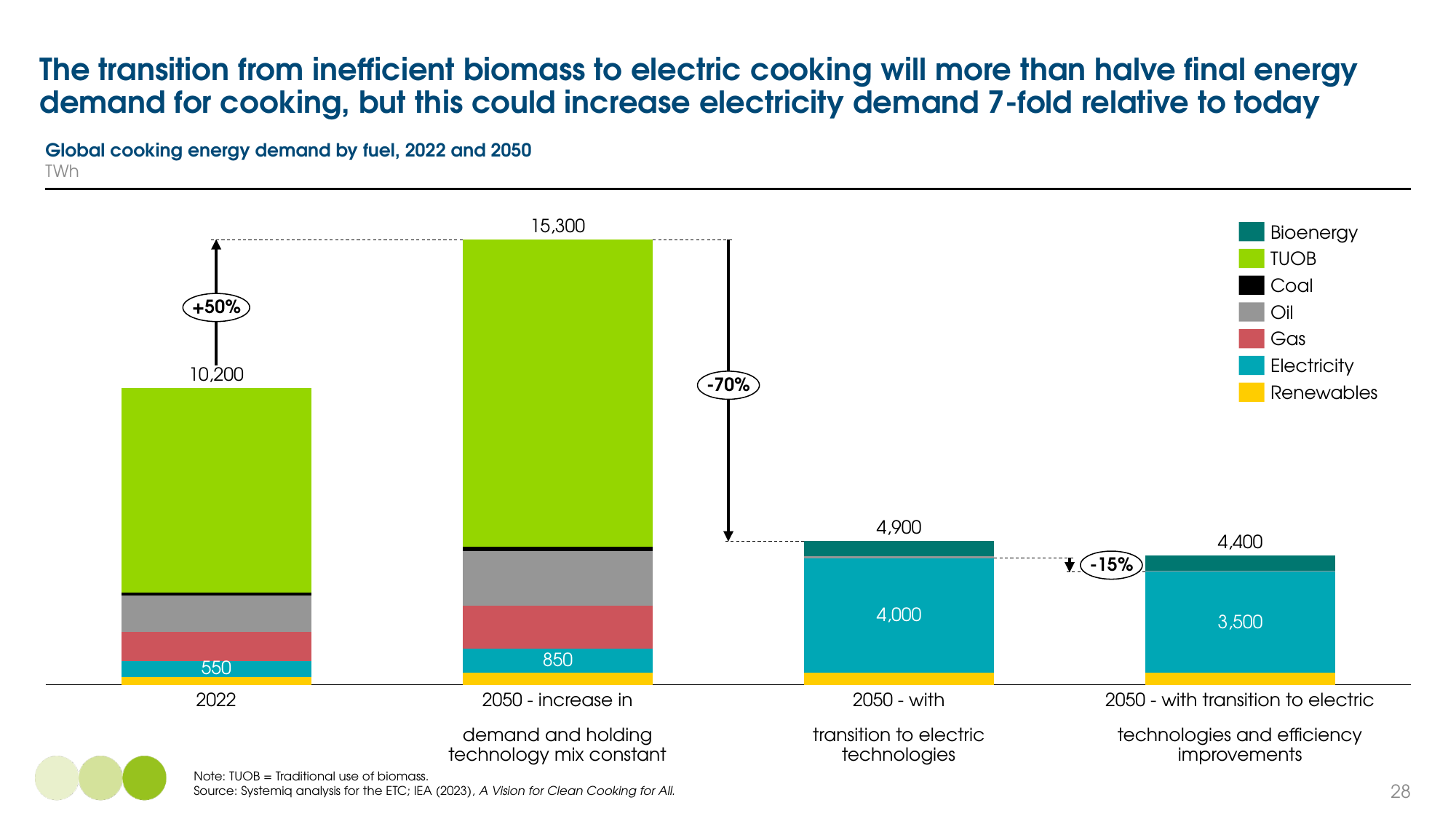

# The transition from inefficient biomass to electric cooking will more than halve final energy demand for cooking, but this could increase electricity demand 7-fold relative to today
Global cooking energy demand by fuel, 2022 and 2050
TWh
15,300

Bioenergy

### Chart

| Category |  |  |  |  |  |  |  |
|---|---|---|---|---|---|---|---|
TUOB

Coal
+50%

Oil

Gas

Electricity
10,200
-70%

Renewables
4,900
4,400
-15%
4,000
3,500
850
550
2022
2050 - increase in
demand and holding
technology mix constant
2050 - with
transition to electric
technologies
2050 - with transition to electric
technologies and efficiency
improvements
28
Note: TUOB = Traditional use of biomass.
Source: Systemiq analysis for the ETC; IEA (2023), A Vision for Clean Cooking for All.